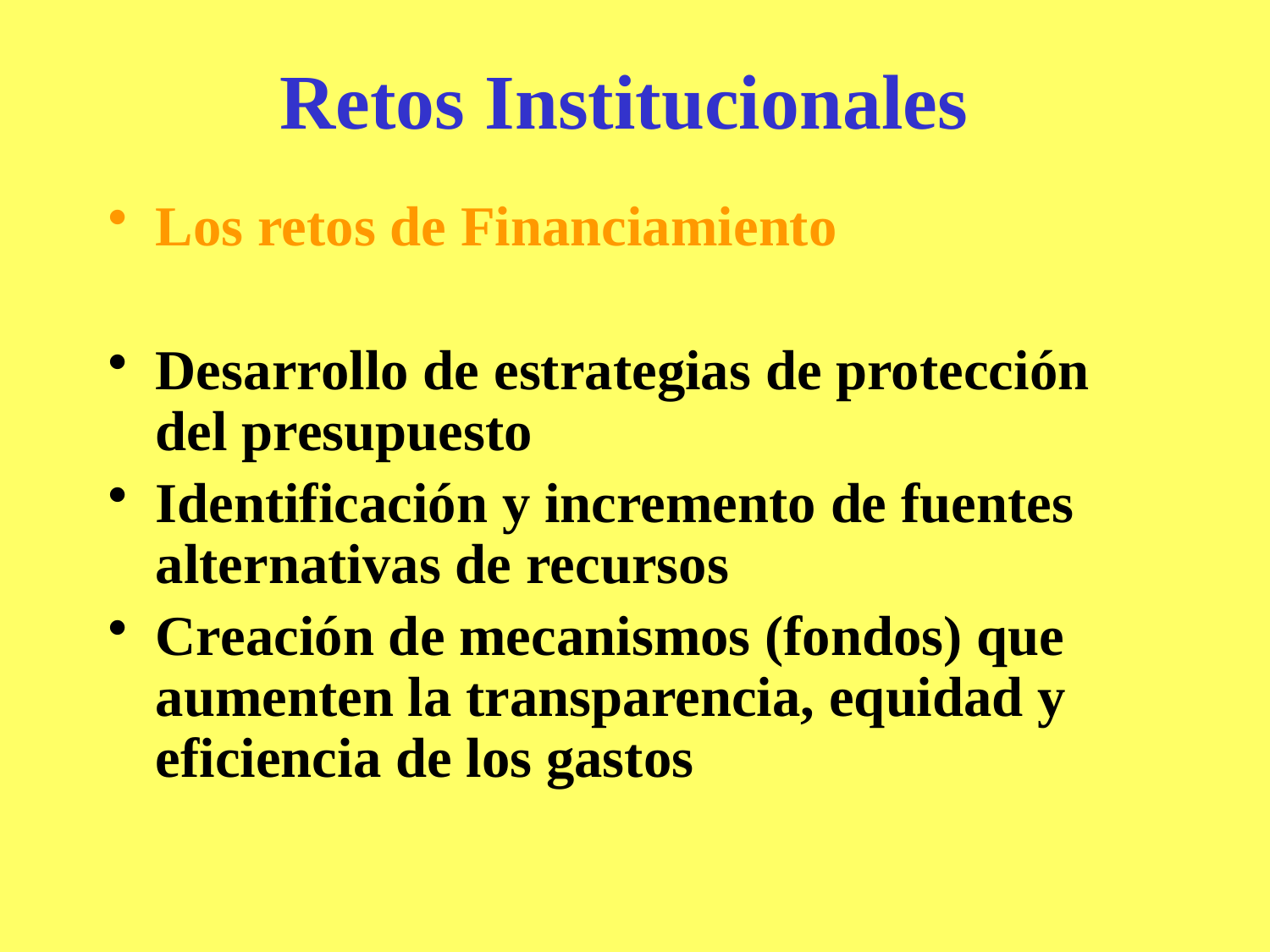

# Retos Institucionales
Los retos de Financiamiento

Desarrollo de estrategias de protección del presupuesto
Identificación y incremento de fuentes alternativas de recursos
Creación de mecanismos (fondos) que aumenten la transparencia, equidad y eficiencia de los gastos